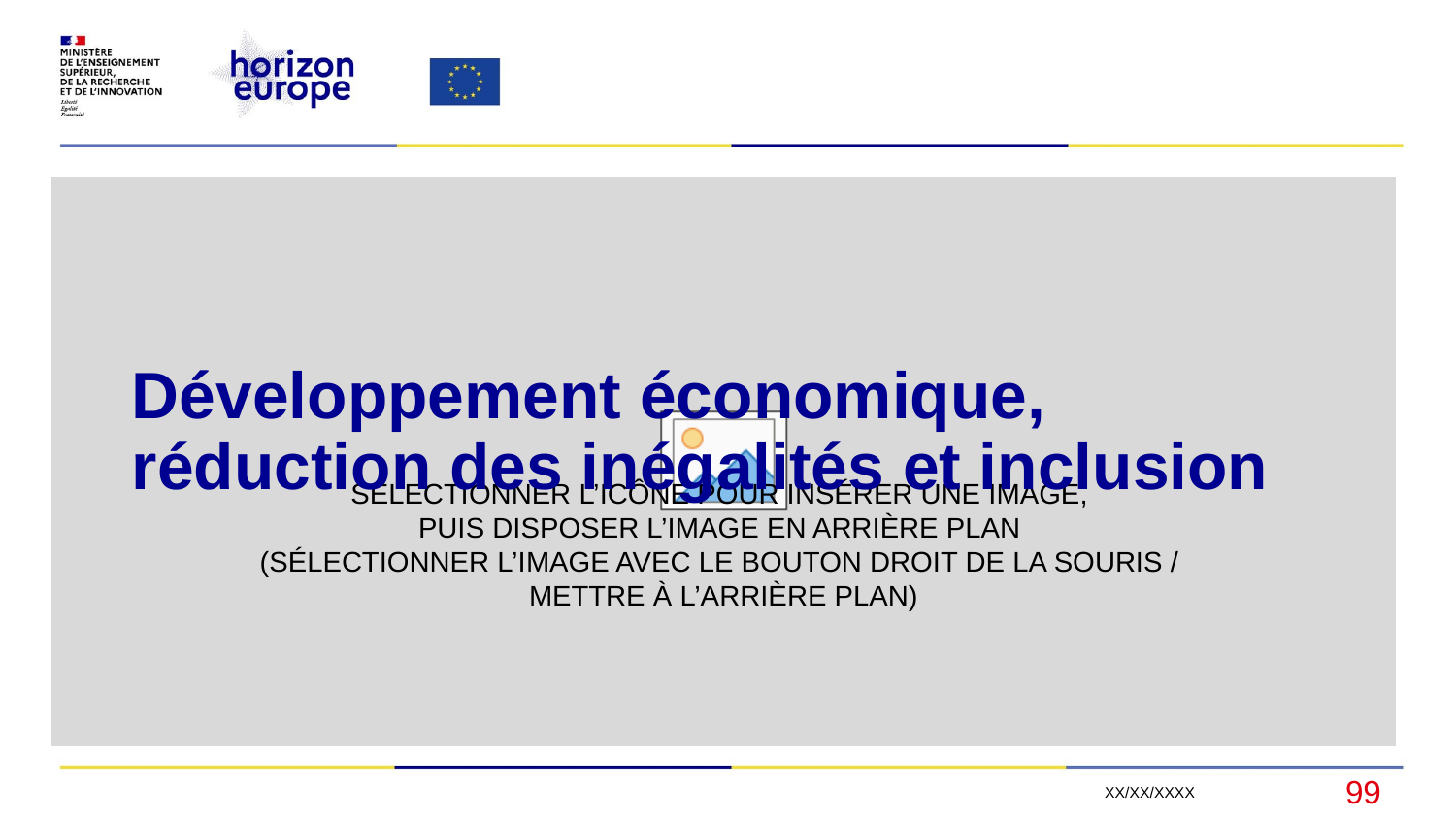

# Développement économique, réduction des inégalités et inclusion
99
XX/XX/XXXX